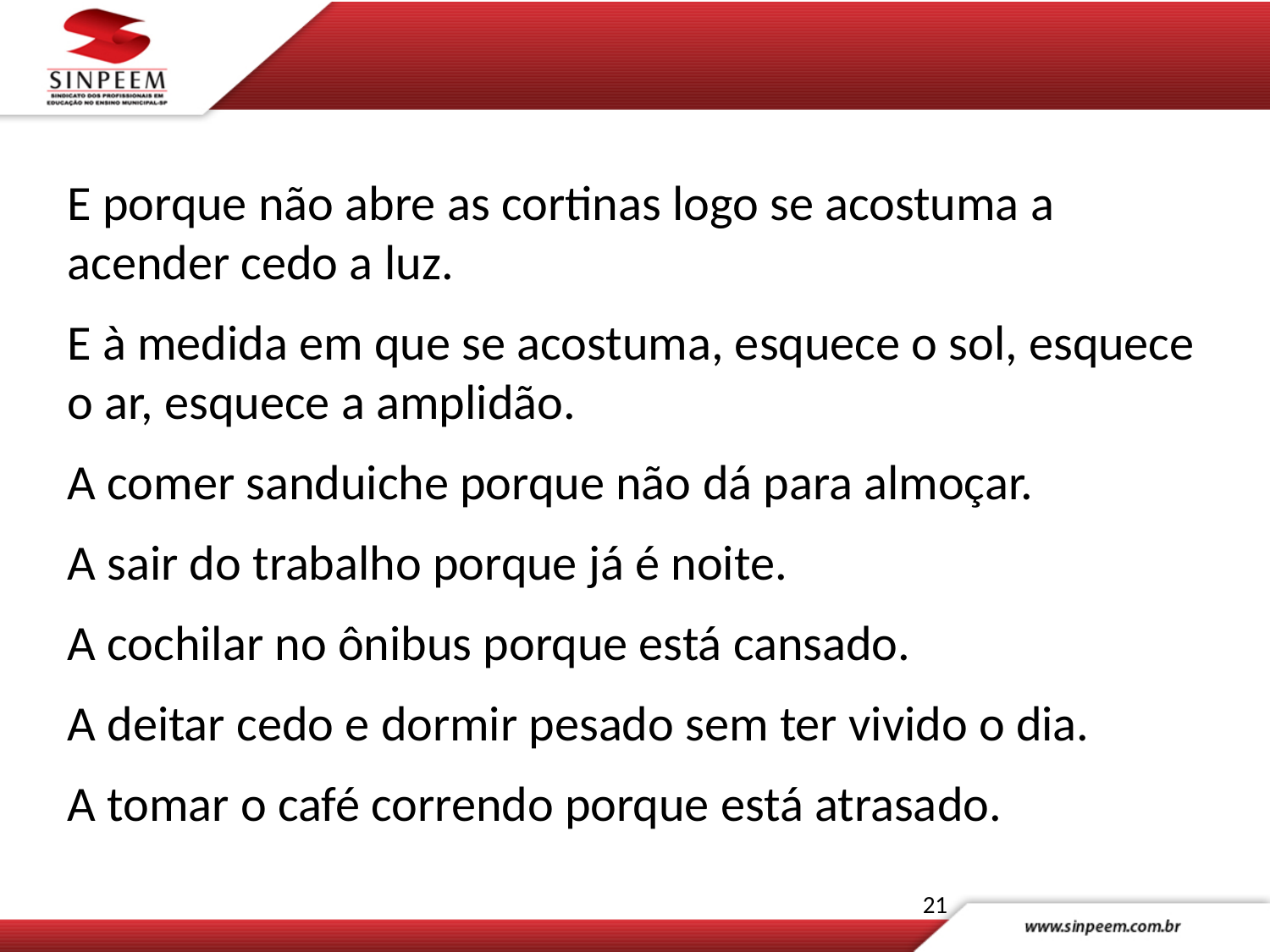

E porque não abre as cortinas logo se acostuma a acender cedo a luz.
E à medida em que se acostuma, esquece o sol, esquece o ar, esquece a amplidão.
A comer sanduiche porque não dá para almoçar.
A sair do trabalho porque já é noite.
A cochilar no ônibus porque está cansado.
A deitar cedo e dormir pesado sem ter vivido o dia.
A tomar o café correndo porque está atrasado.
21